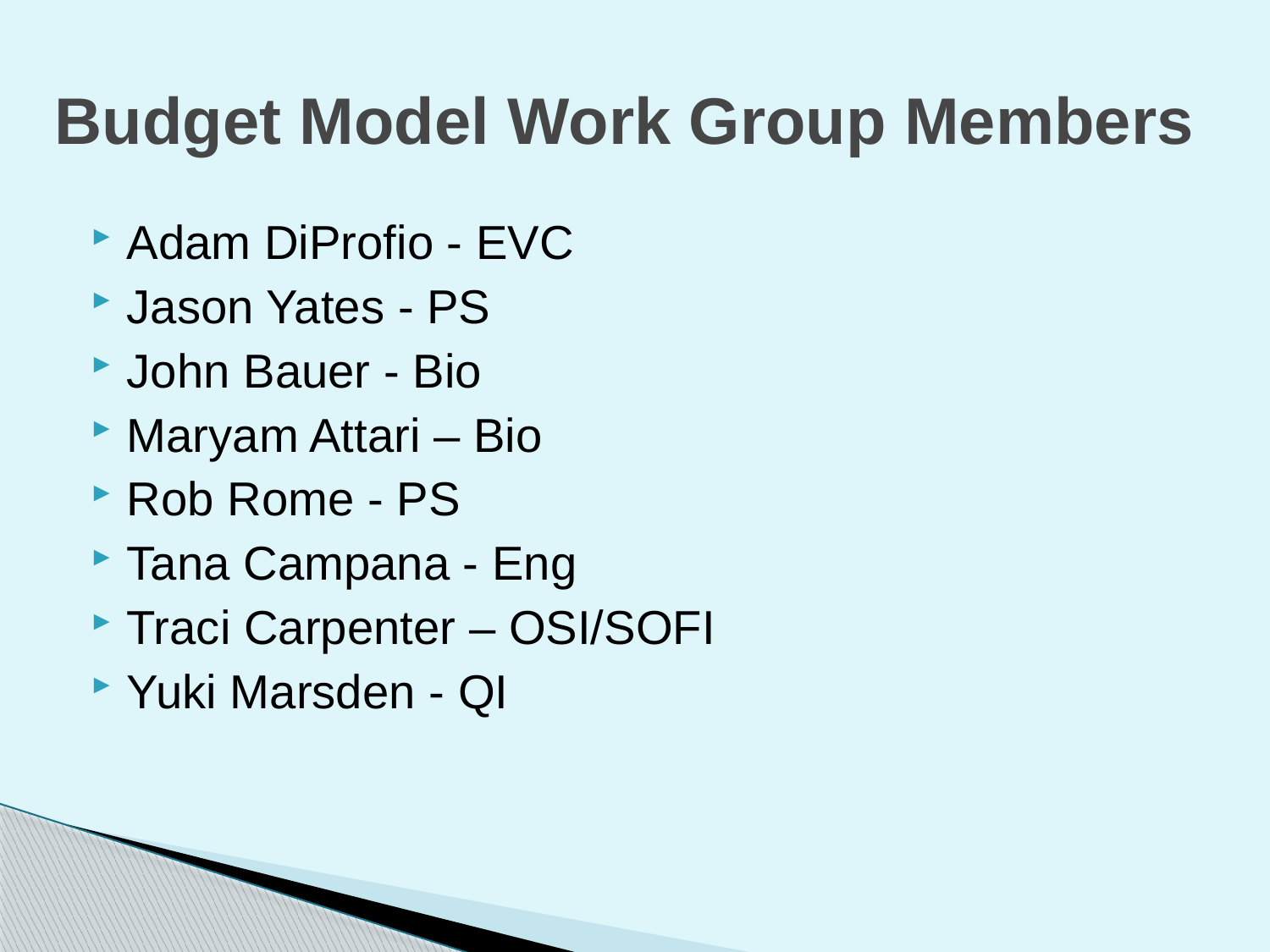

# Budget Model Work Group Members
Adam DiProfio - EVC
Jason Yates - PS
John Bauer - Bio
Maryam Attari – Bio
Rob Rome - PS
Tana Campana - Eng
Traci Carpenter – OSI/SOFI
Yuki Marsden - QI